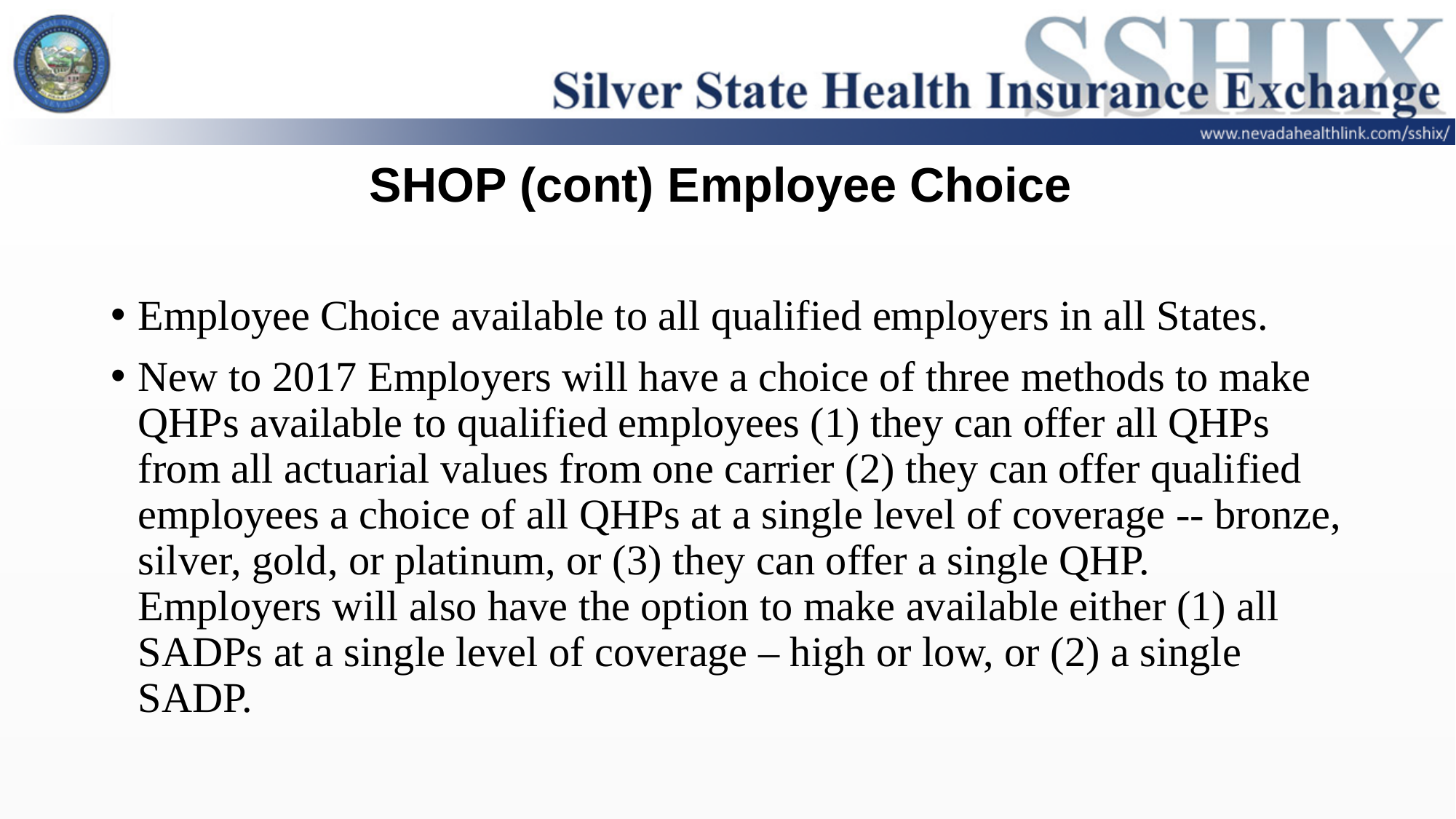

# SHOP (cont) Employee Choice
Employee Choice available to all qualified employers in all States.
New to 2017 Employers will have a choice of three methods to make QHPs available to qualified employees (1) they can offer all QHPs from all actuarial values from one carrier (2) they can offer qualified employees a choice of all QHPs at a single level of coverage -- bronze, silver, gold, or platinum, or (3) they can offer a single QHP.  Employers will also have the option to make available either (1) all SADPs at a single level of coverage – high or low, or (2) a single SADP.